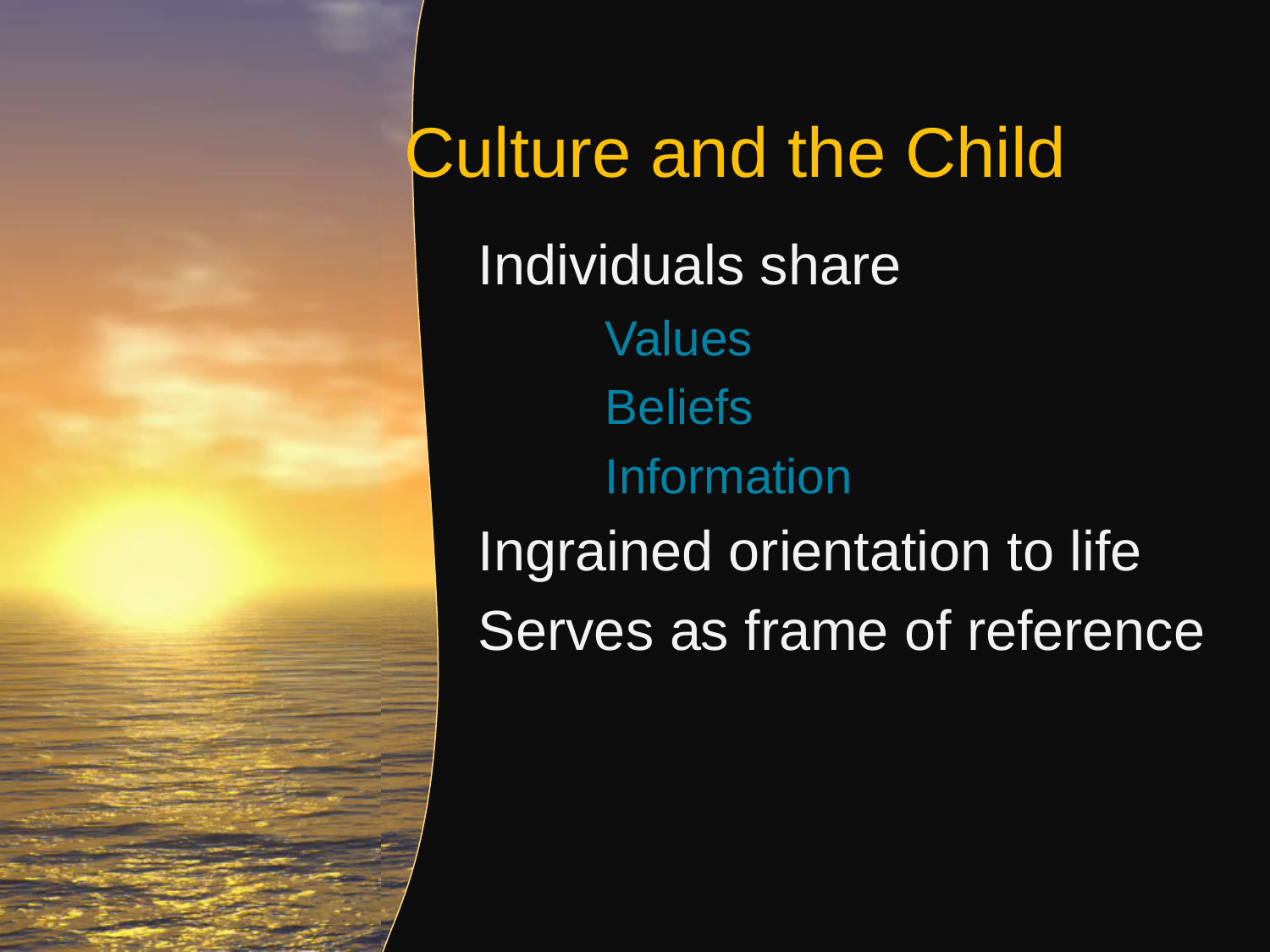

# Culture and the Child
Individuals share
	Values
	Beliefs
	Information
Ingrained orientation to life
Serves as frame of reference